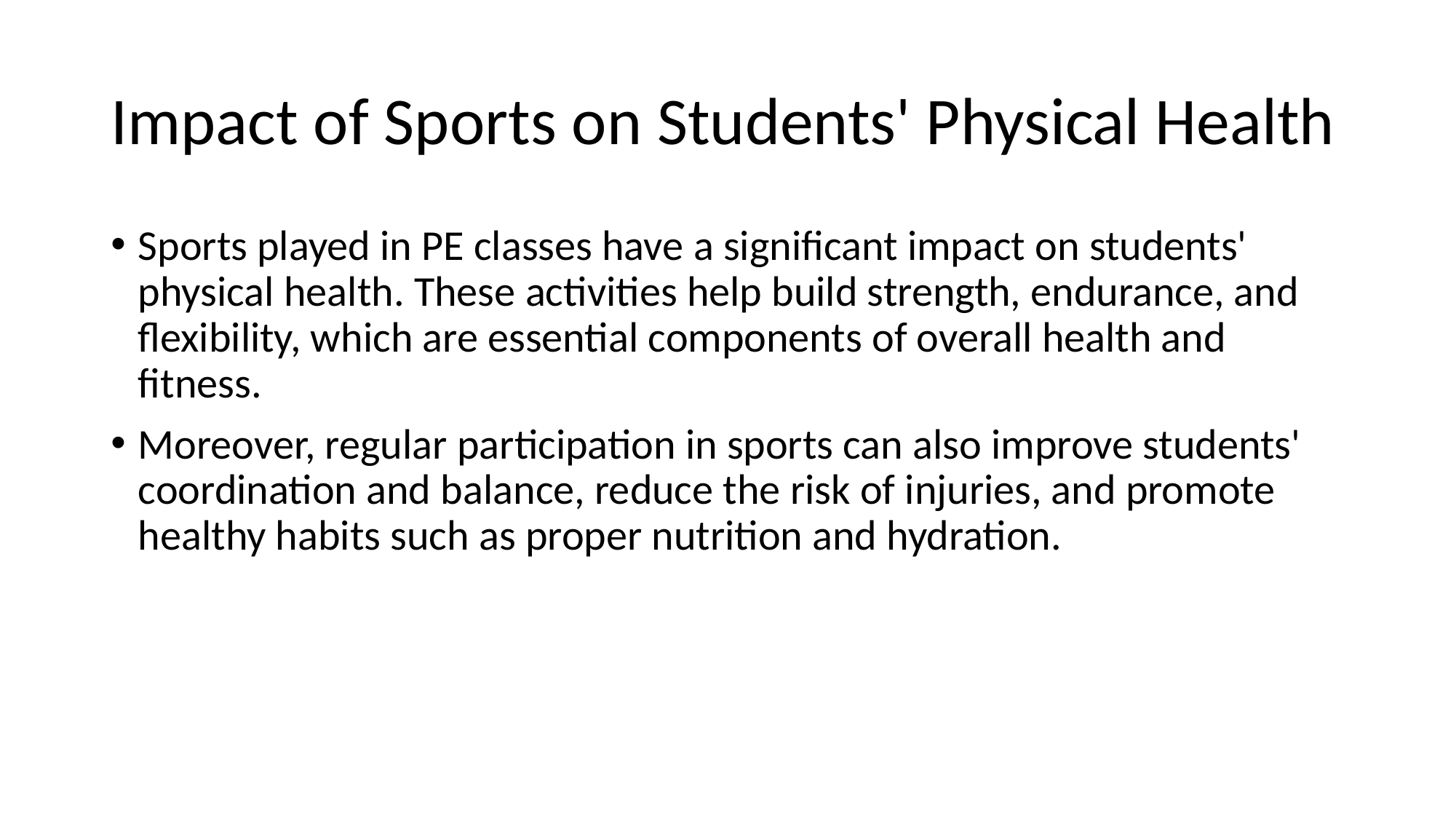

# Impact of Sports on Students' Physical Health
Sports played in PE classes have a significant impact on students' physical health. These activities help build strength, endurance, and flexibility, which are essential components of overall health and fitness.
Moreover, regular participation in sports can also improve students' coordination and balance, reduce the risk of injuries, and promote healthy habits such as proper nutrition and hydration.